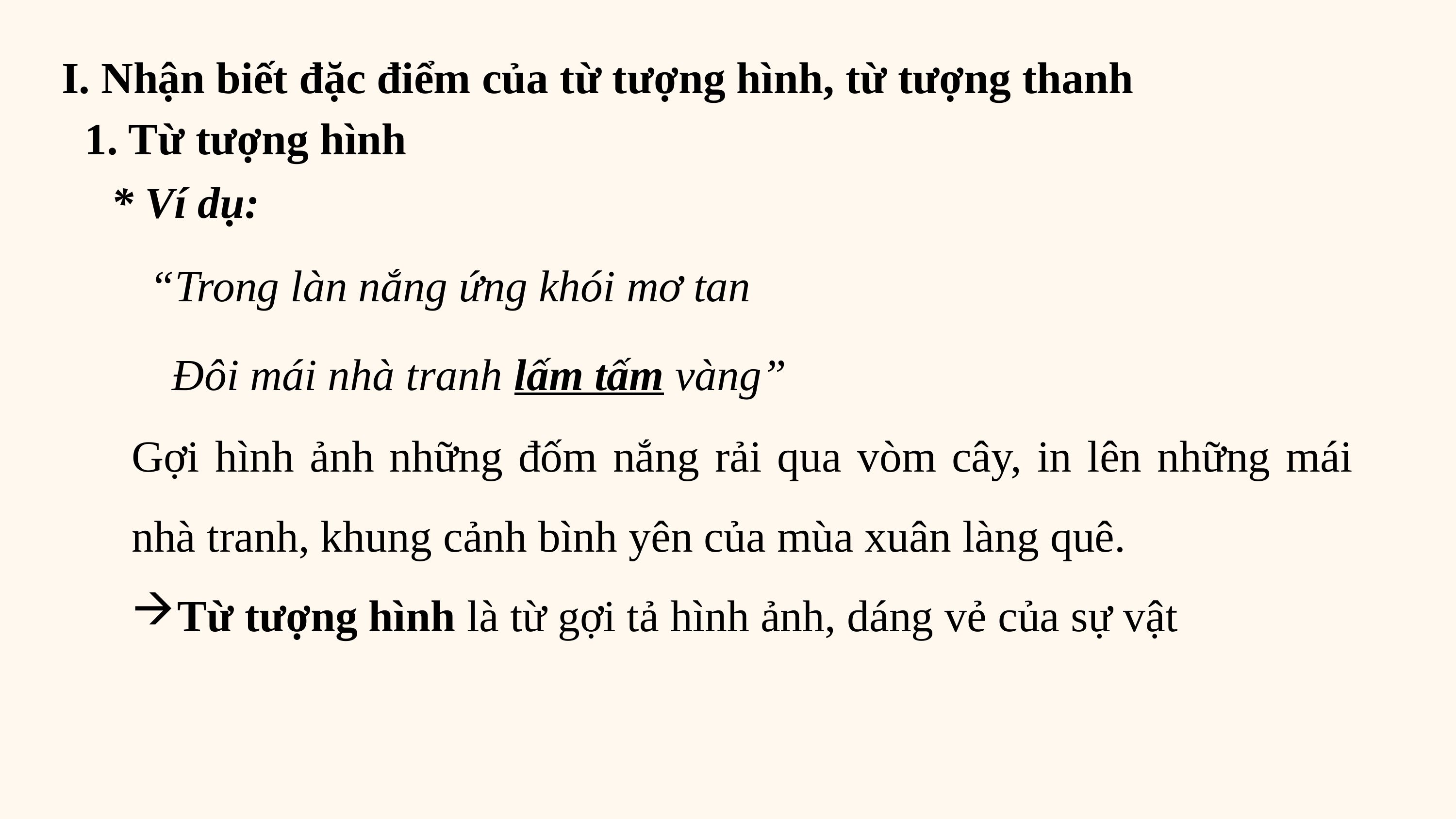

I. Nhận biết đặc điểm của từ tượng hình, từ tượng thanh
1. Từ tượng hình
* Ví dụ:
“Trong làn nắng ứng khói mơ tan
  Đôi mái nhà tranh lấm tấm vàng”
Gợi hình ảnh những đốm nắng rải qua vòm cây, in lên những mái nhà tranh, khung cảnh bình yên của mùa xuân làng quê.
Từ tượng hình là từ gợi tả hình ảnh, dáng vẻ của sự vật